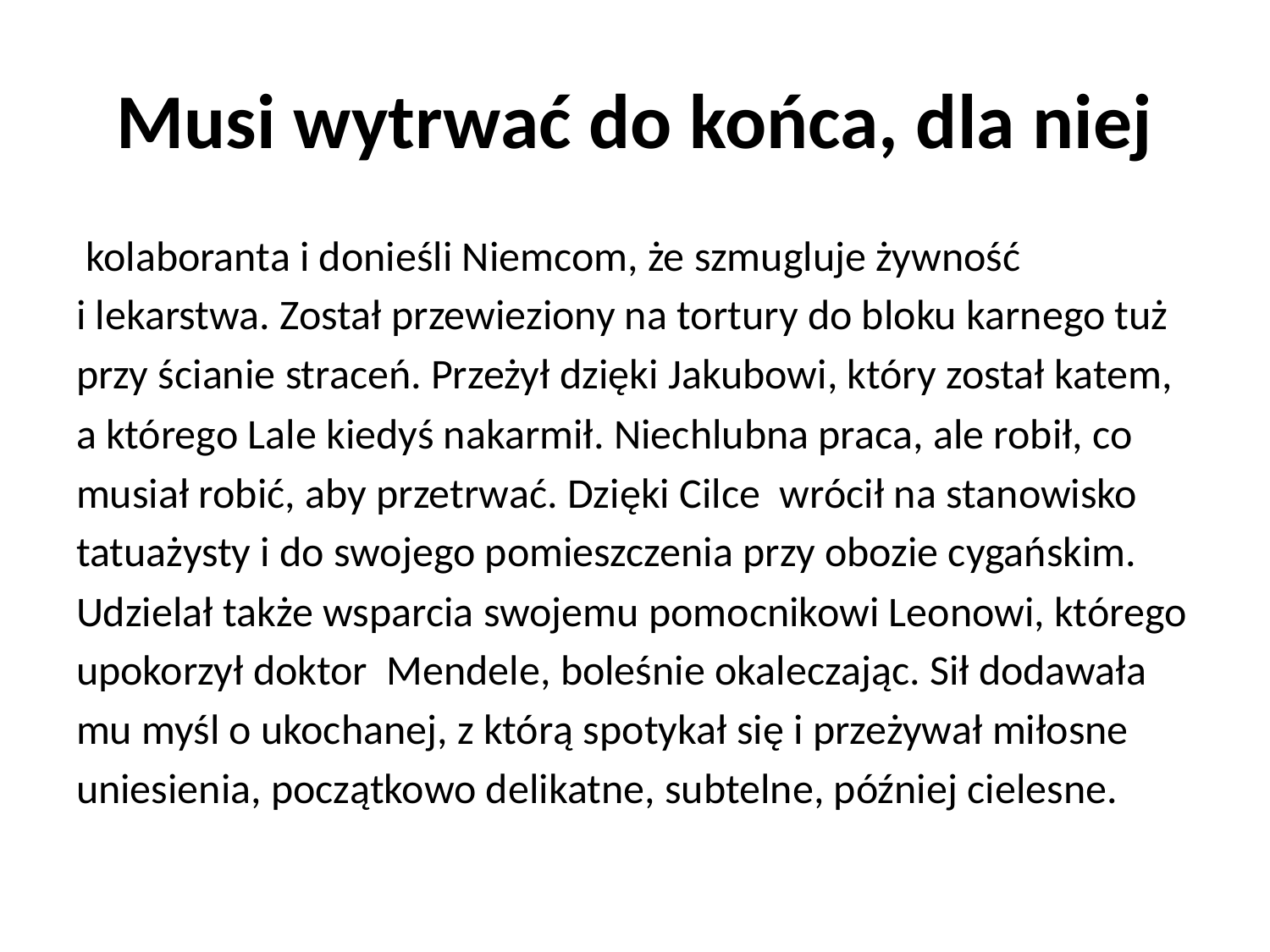

# Musi wytrwać do końca, dla niej
 kolaboranta i donieśli Niemcom, że szmugluje żywność
i lekarstwa. Został przewieziony na tortury do bloku karnego tuż
przy ścianie straceń. Przeżył dzięki Jakubowi, który został katem,
a którego Lale kiedyś nakarmił. Niechlubna praca, ale robił, co
musiał robić, aby przetrwać. Dzięki Cilce  wrócił na stanowisko
tatuażysty i do swojego pomieszczenia przy obozie cygańskim.
Udzielał także wsparcia swojemu pomocnikowi Leonowi, którego
upokorzył doktor  Mendele, boleśnie okaleczając. Sił dodawała
mu myśl o ukochanej, z którą spotykał się i przeżywał miłosne
uniesienia, początkowo delikatne, subtelne, później cielesne.